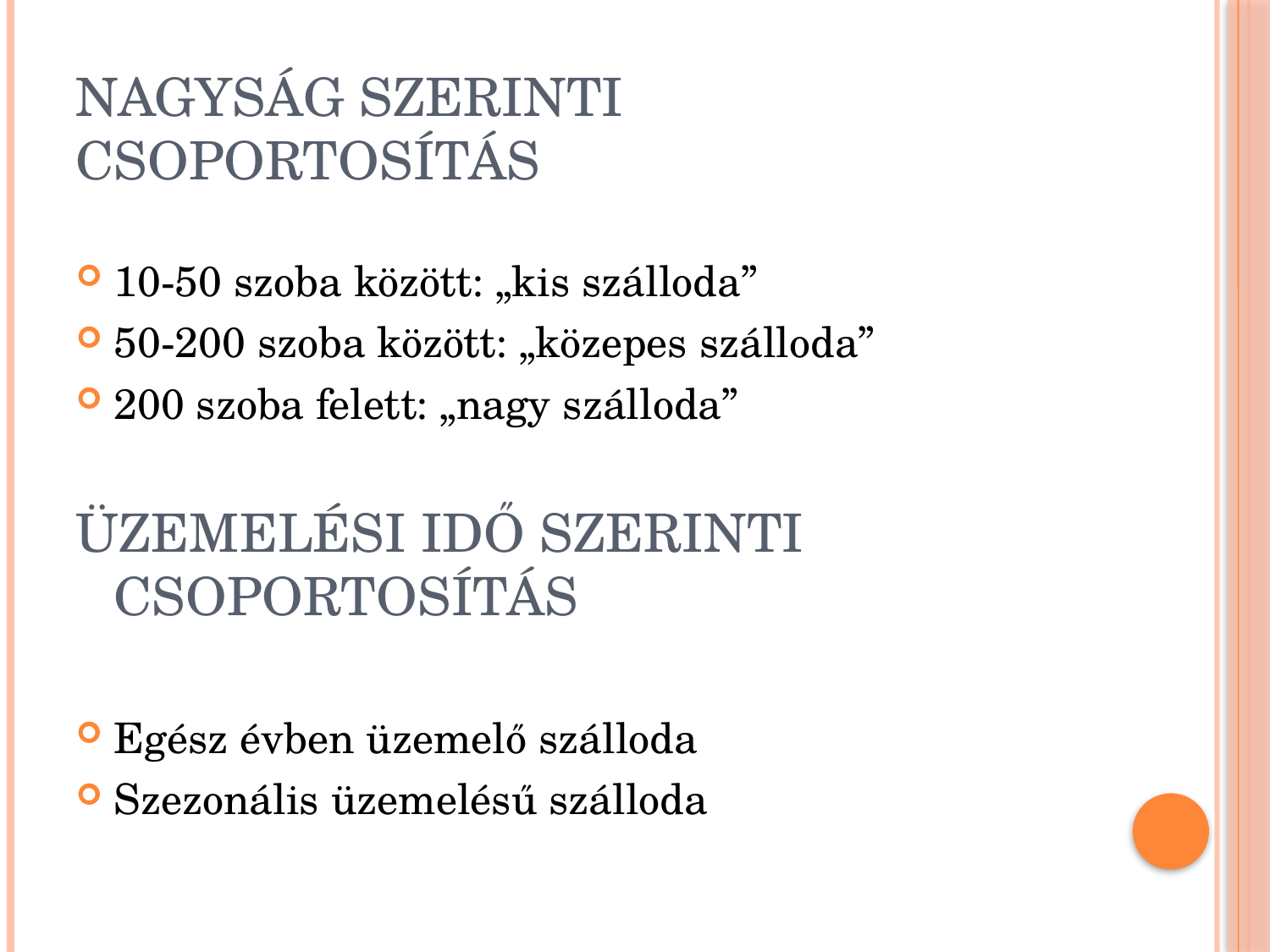

# Nagyság szerinti csoportosítás
10-50 szoba között: „kis szálloda”
50-200 szoba között: „közepes szálloda”
200 szoba felett: „nagy szálloda”

Üzemelési idő szerinti csoportosítás

Egész évben üzemelő szálloda
Szezonális üzemelésű szálloda